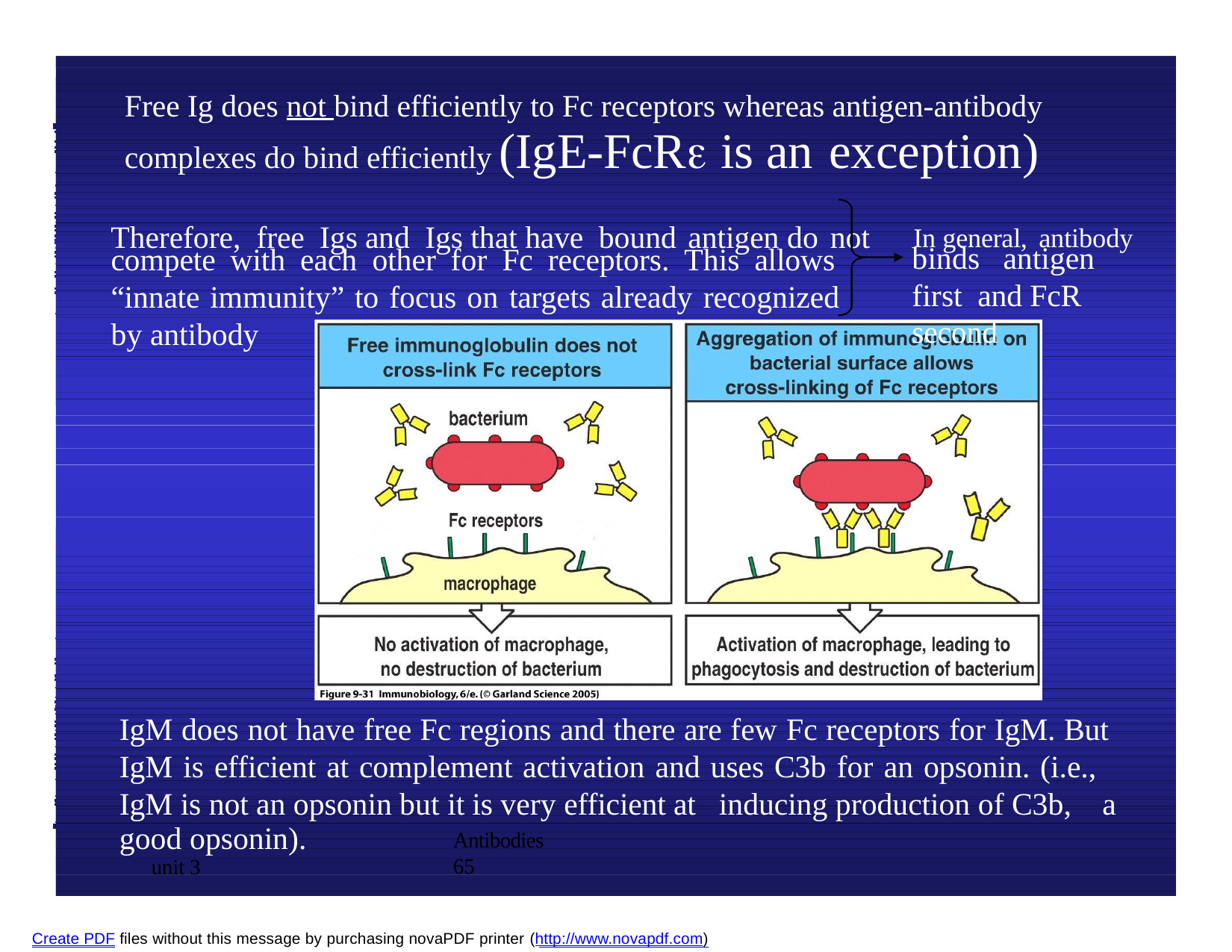

# Free Ig does not bind efficiently to Fc receptors whereas antigen-antibody  complexes do bind efficiently (IgE-FcRε is an exception)

Therefore,  free  Igs and  Igs that have  bound antigen do not	In general, antibody

binds	antigen	first  and FcR second

compete with each other for Fc receptors. This allows  “innate immunity” to focus on targets already recognized  by antibody

IgM does not have free Fc regions and there are few Fc receptors for IgM. But  IgM is efficient at complement activation and uses C3b for an opsonin. (i.e.,   IgM is not an opsonin but it is very efficient at   inducing production of C3b,   a

good opsonin).
unit 3

Antibodies 	65

Create PDF files without this message by purchasing novaPDF printer (http://www.novapdf.com)